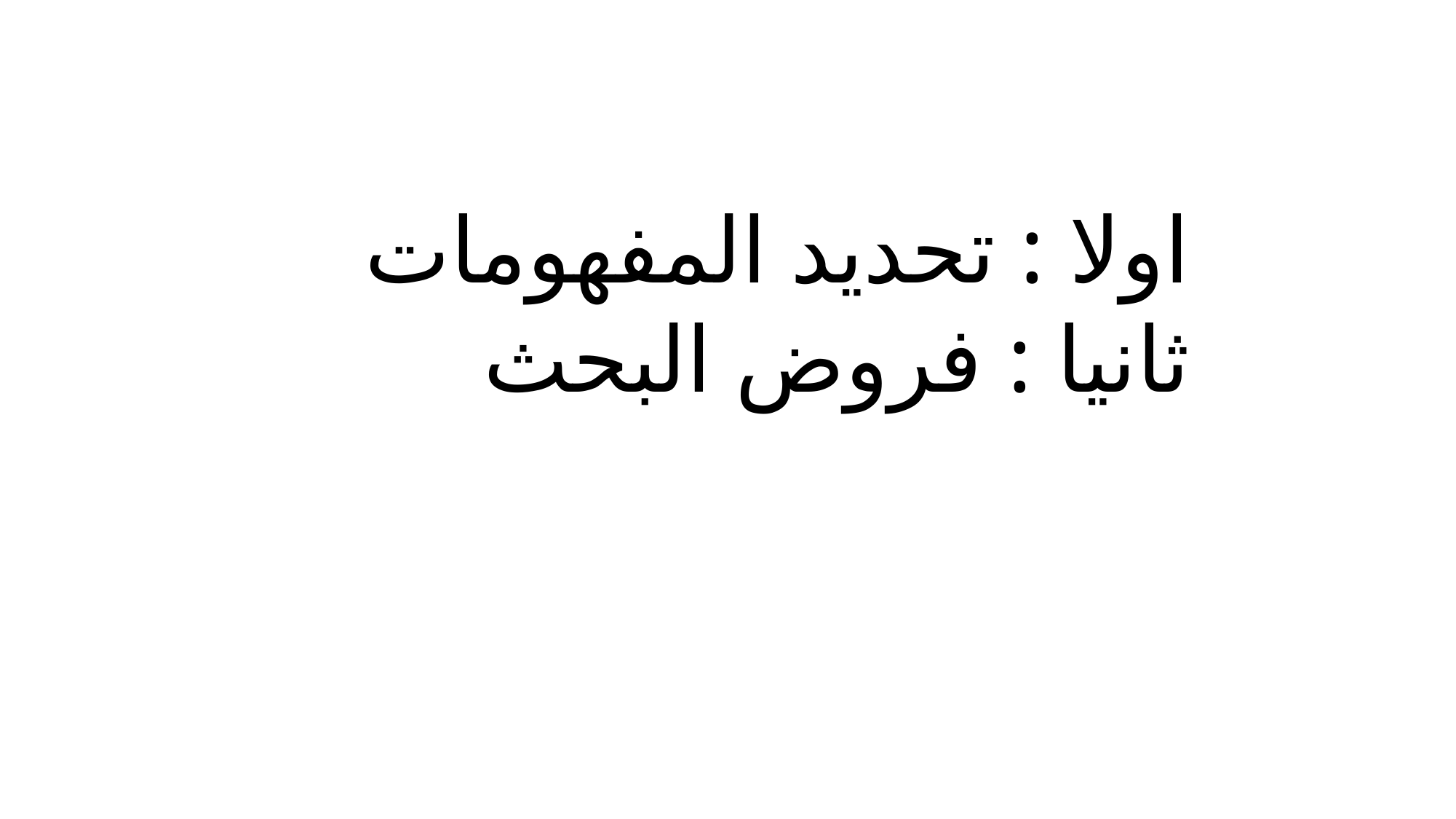

اولا : تحديد المفهومات
ثانيا : فروض البحث